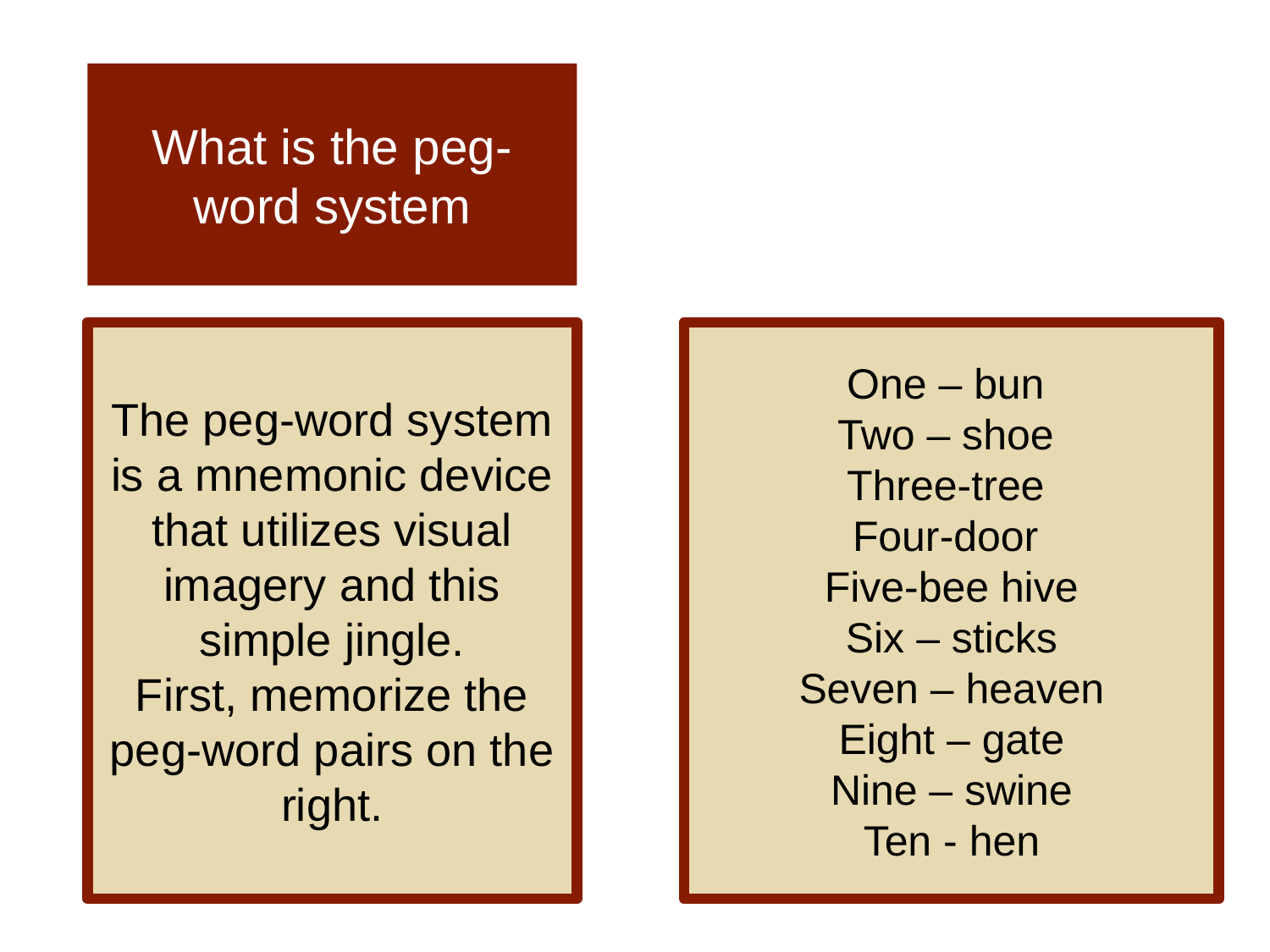

# What is the peg-word system
The peg-word system is a mnemonic device that utilizes visual imagery and this simple jingle.
First, memorize the peg-word pairs on the right.
One – bun
Two – shoe
Three-tree
Four-door
Five-bee hive
Six – sticks
Seven – heaven
Eight – gate
Nine – swine
Ten - hen